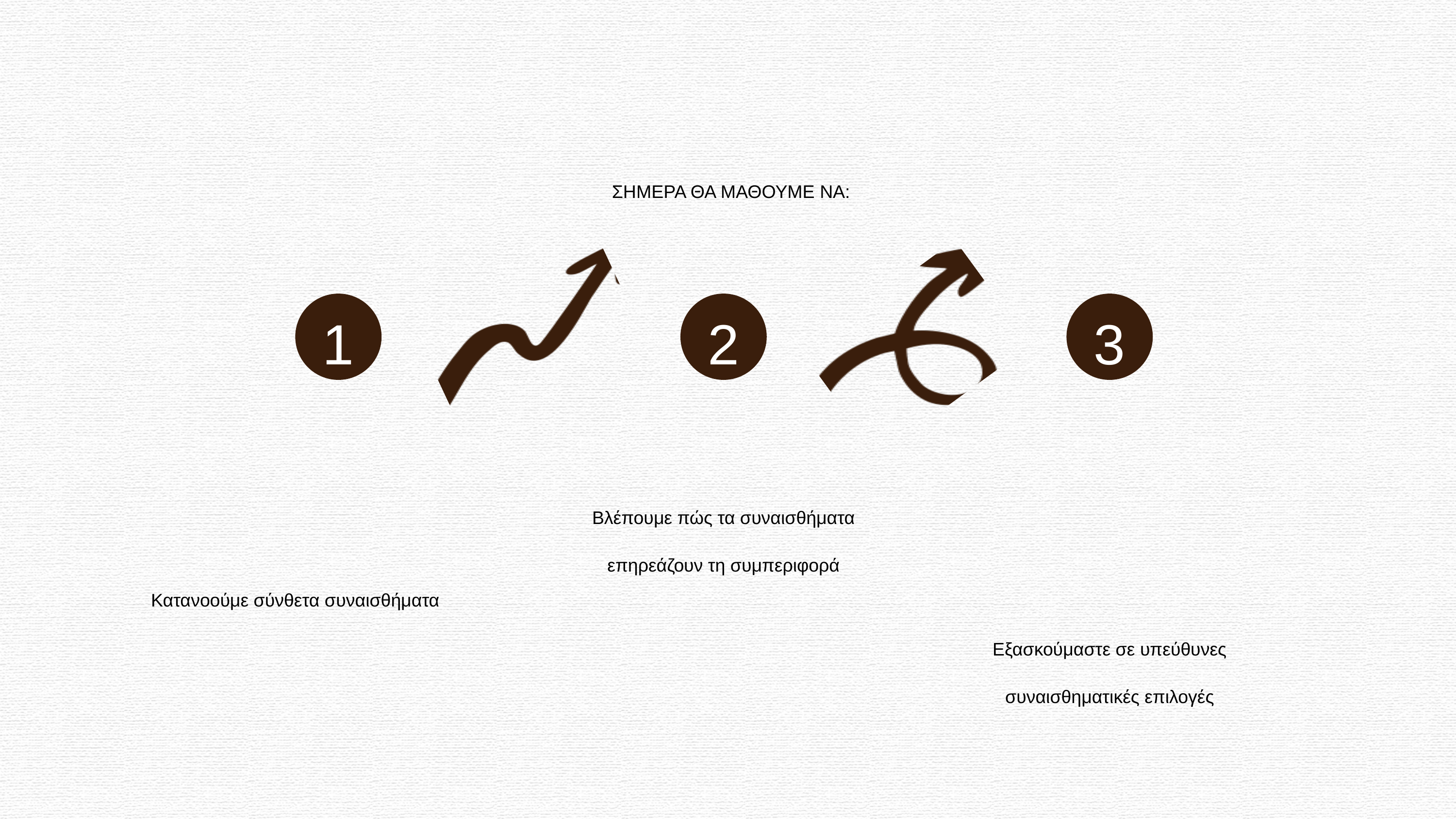

ΣΗΜΕΡΑ ΘΑ ΜΑΘΟΥΜΕ ΝΑ:

1
2
3

Βλέπουμε πώς τα συναισθήματα επηρεάζουν τη συμπεριφορά
Κατανοούμε σύνθετα συναισθήματα
Εξασκούμαστε σε υπεύθυνες συναισθηματικές επιλογές